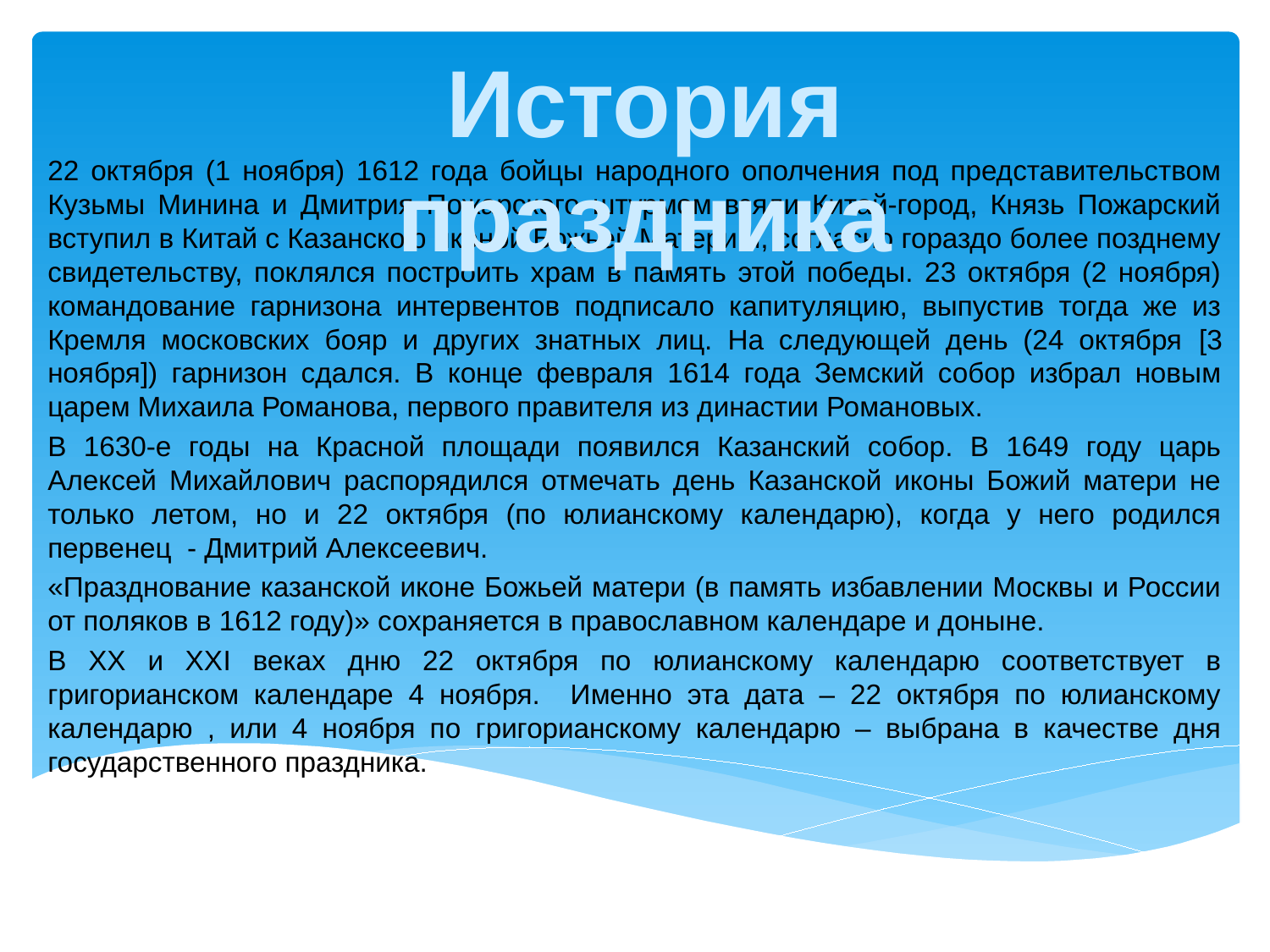

История праздника
22 октября (1 ноября) 1612 года бойцы народного ополчения под представительством Кузьмы Минина и Дмитрия Пожарского штурмом взяли Китай-город, Князь Пожарский вступил в Китай с Казанскою иконой Божьей Матери и, согласно гораздо более позднему свидетельству, поклялся построить храм в память этой победы. 23 октября (2 ноября) командование гарнизона интервентов подписало капитуляцию, выпустив тогда же из Кремля московских бояр и других знатных лиц. На следующей день (24 октября [3 ноября]) гарнизон сдался. В конце февраля 1614 года Земский собор избрал новым царем Михаила Романова, первого правителя из династии Романовых.
В 1630-е годы на Красной площади появился Казанский собор. В 1649 году царь Алексей Михайлович распорядился отмечать день Казанской иконы Божий матери не только летом, но и 22 октября (по юлианскому календарю), когда у него родился первенец  - Дмитрий Алексеевич.
«Празднование казанской иконе Божьей матери (в память избавлении Москвы и России от поляков в 1612 году)» сохраняется в православном календаре и доныне.
В ХХ и ХХI веках дню 22 октября по юлианскому календарю соответствует в григорианском календаре 4 ноября.  Именно эта дата – 22 октября по юлианскому календарю , или 4 ноября по григорианскому календарю – выбрана в качестве дня государственного праздника.

#